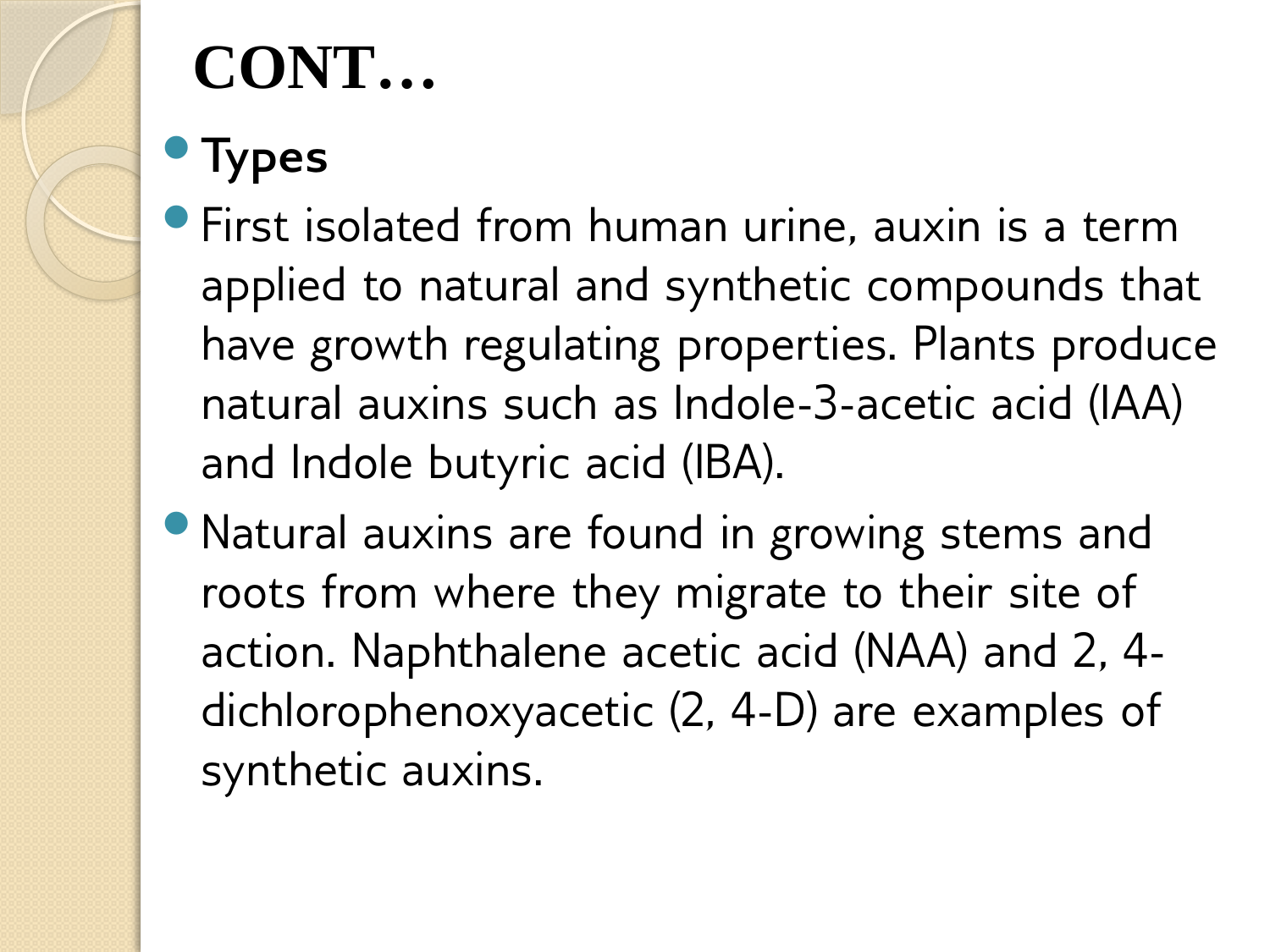

# CONT…
Types
First isolated from human urine, auxin is a term applied to natural and synthetic compounds that have growth regulating properties. Plants produce natural auxins such as Indole-3-acetic acid (IAA) and Indole butyric acid (IBA).
Natural auxins are found in growing stems and roots from where they migrate to their site of action. Naphthalene acetic acid (NAA) and 2, 4-dichlorophenoxyacetic (2, 4-D) are examples of synthetic auxins.